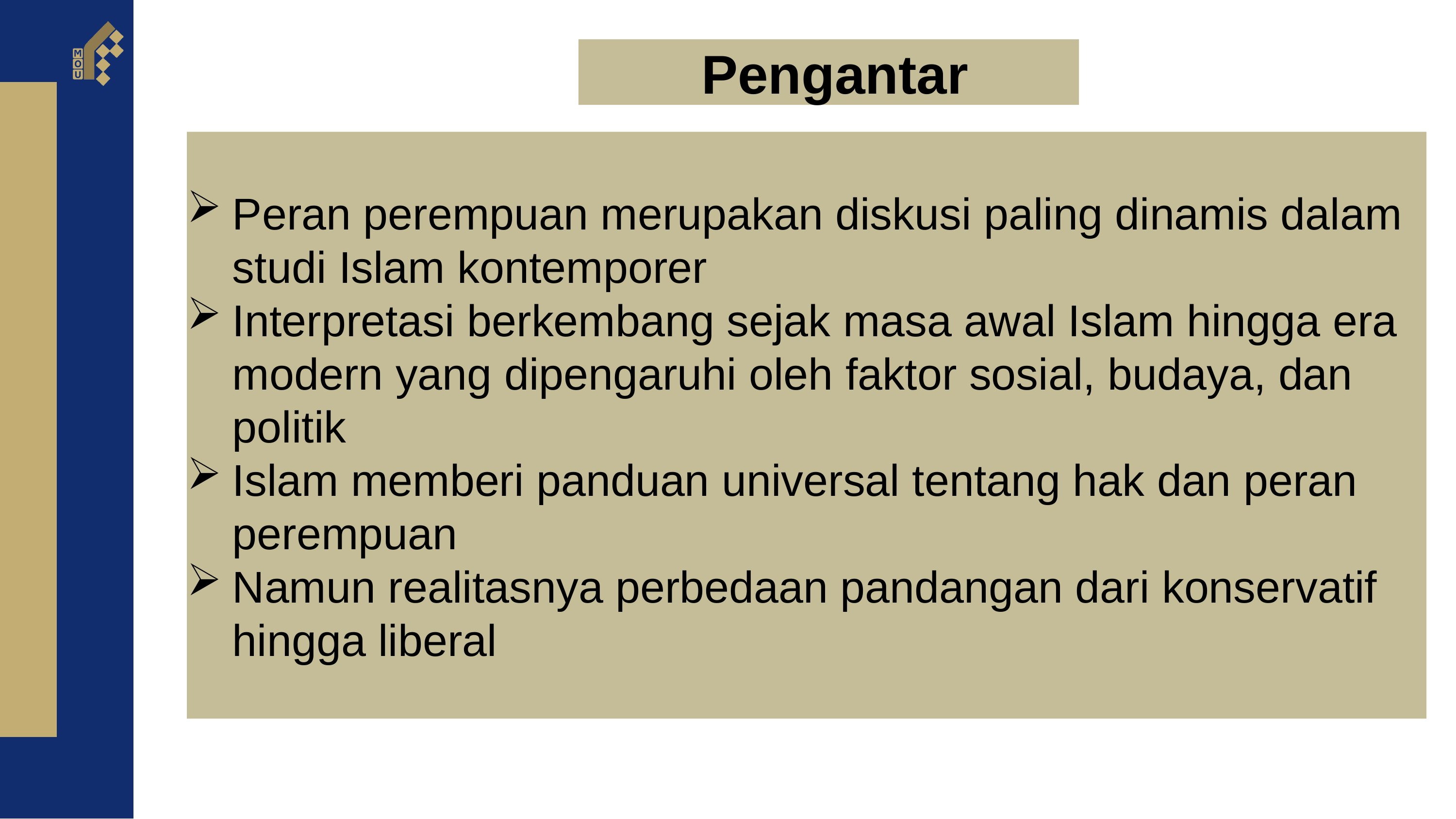

Pengantar

Peran perempuan merupakan diskusi paling dinamis dalam studi Islam kontemporer
Interpretasi berkembang sejak masa awal Islam hingga era modern yang dipengaruhi oleh faktor sosial, budaya, dan politik
Islam memberi panduan universal tentang hak dan peran perempuan
Namun realitasnya perbedaan pandangan dari konservatif hingga liberal